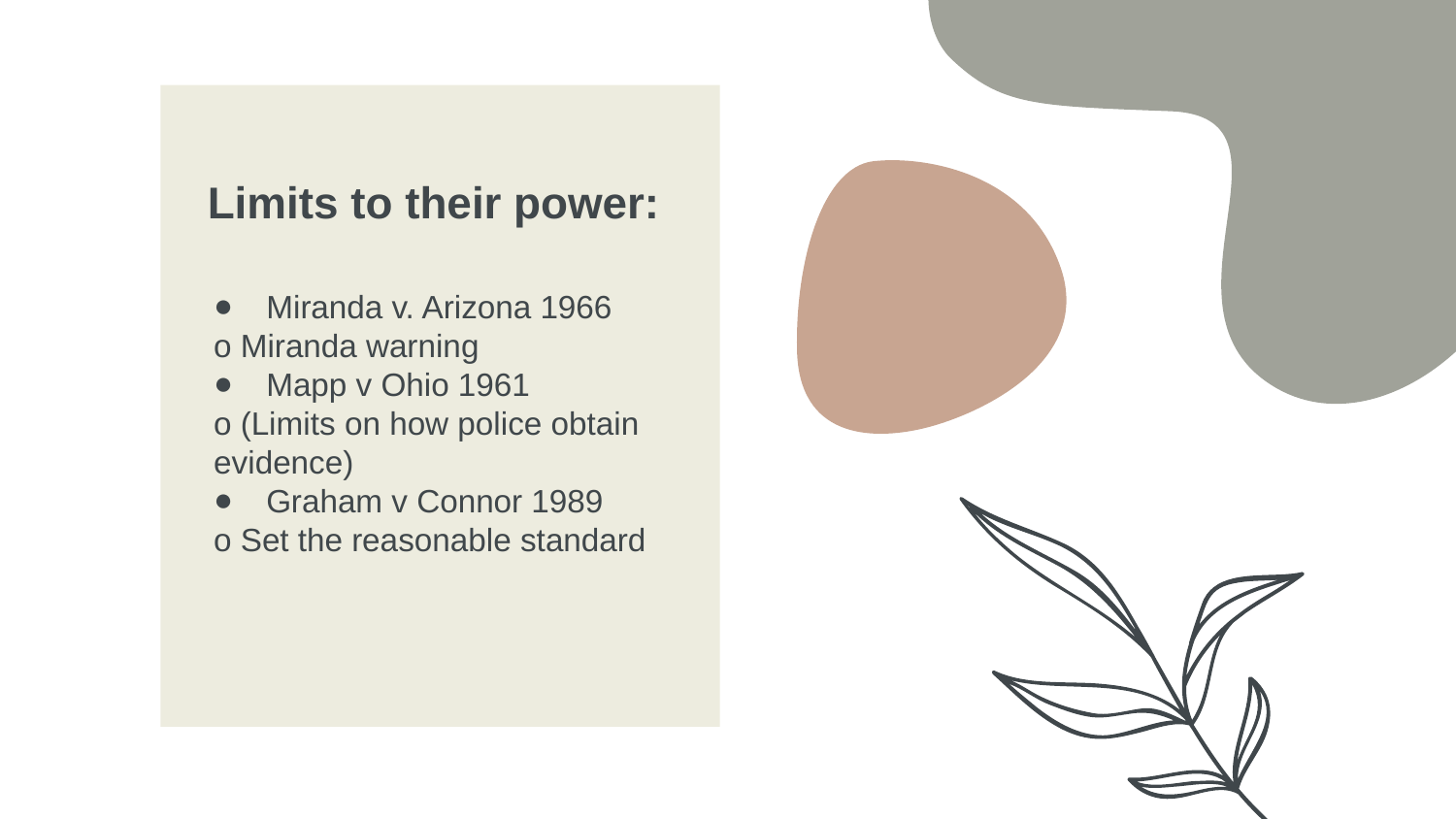

Limits to their power:
Miranda v. Arizona 1966
o Miranda warning
Mapp v Ohio 1961
o (Limits on how police obtain evidence)
Graham v Connor 1989
o Set the reasonable standard